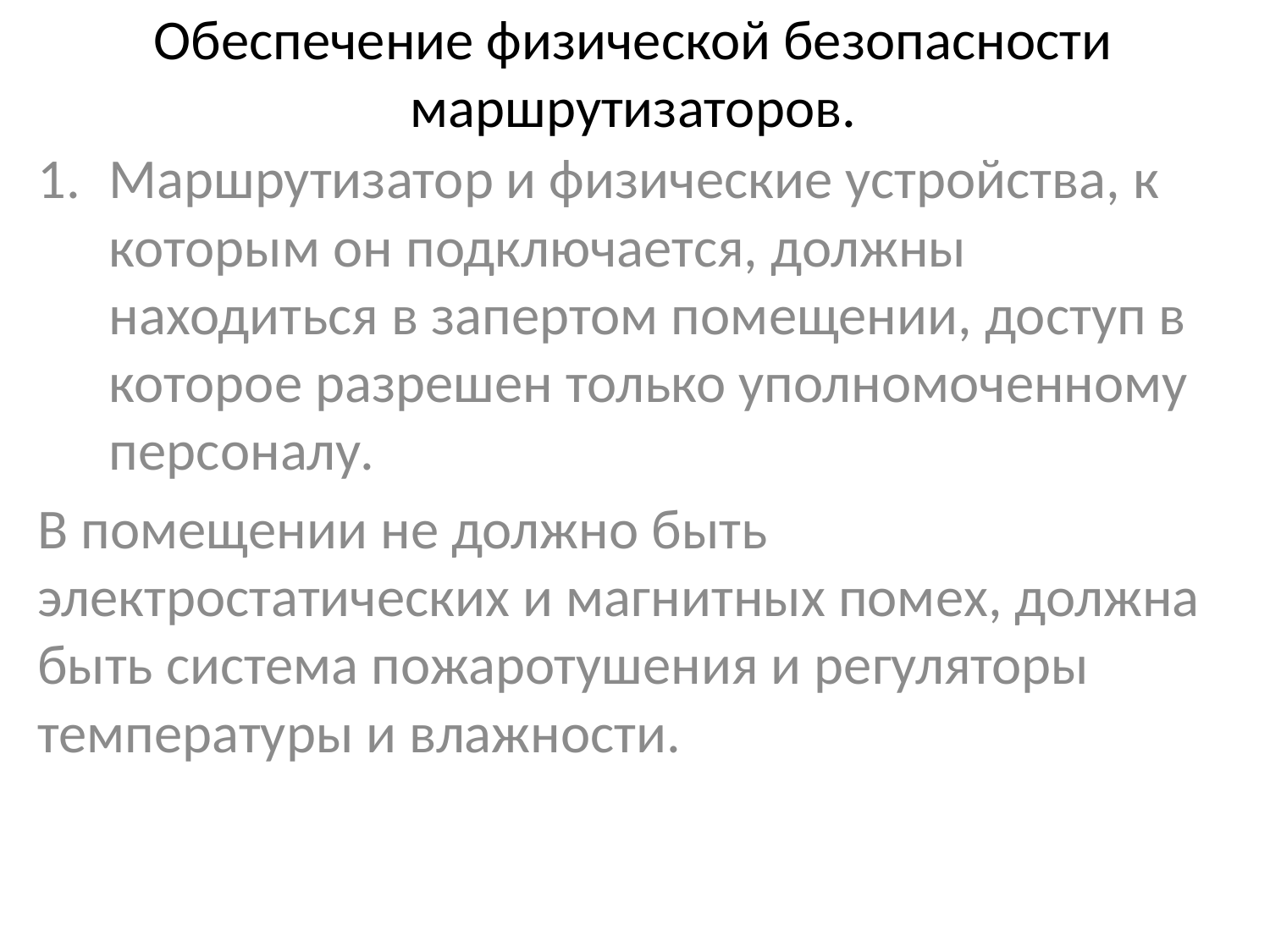

# Обеспечение физической безопасности маршрутизаторов.
Маршрутизатор и физические устройства, к которым он подключается, должны находиться в запертом помещении, доступ в которое разрешен только уполномоченному персоналу.
В помещении не должно быть электростатических и магнитных помех, должна быть система пожаротушения и регуляторы температуры и влажности.